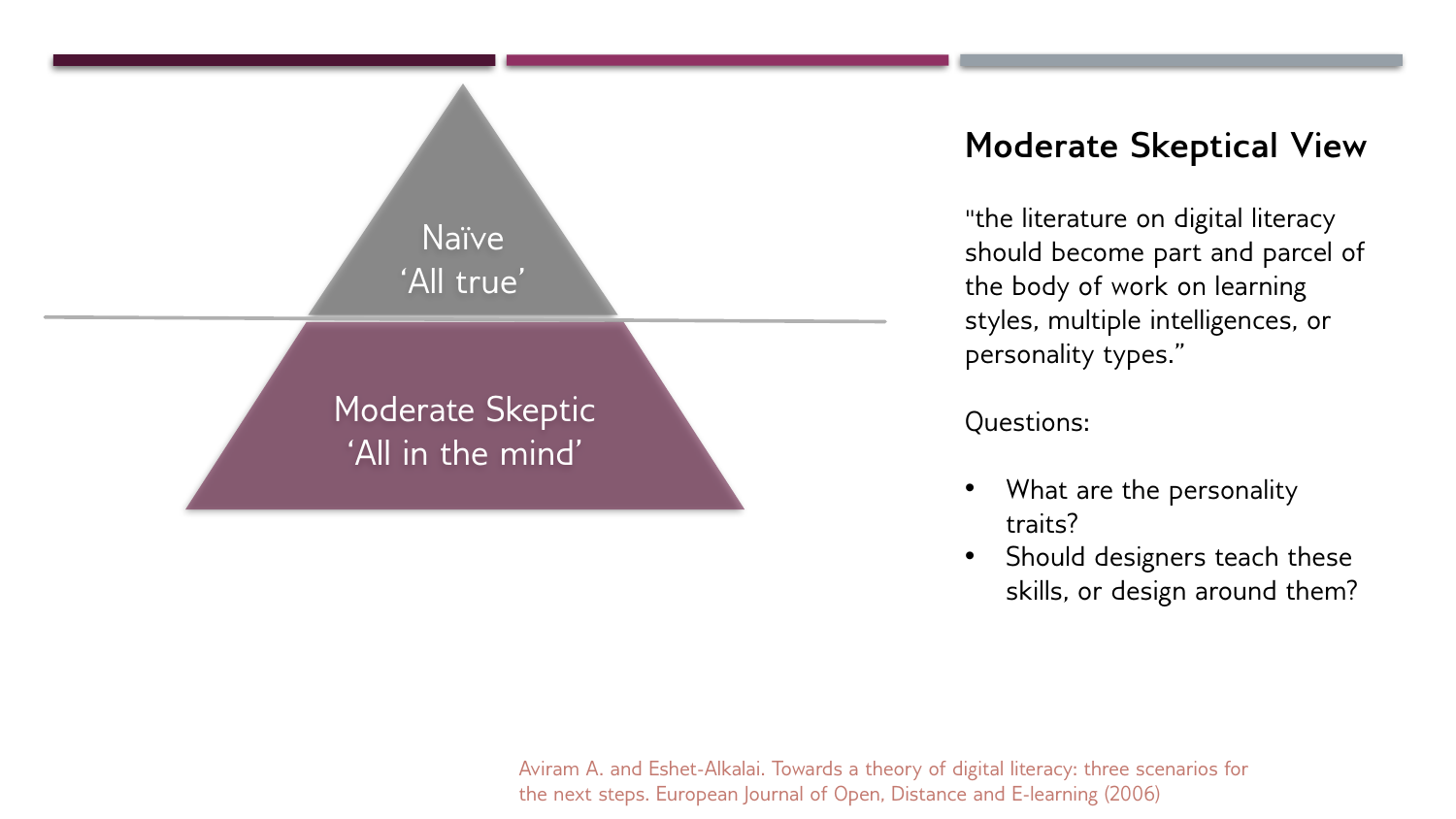

# The Digital Literacy Iceberg - Deeper
Naïve
‘All true’
Moderate Skeptical View

"the literature on digital literacy should become part and parcel of the body of work on learning styles, multiple intelligences, or personality types.”

Questions:

What are the personality traits?
Should designers teach these skills, or design around them?
Moderate Skeptic
‘All in the mind’
Aviram A. and Eshet-Alkalai. Towards a theory of digital literacy: three scenarios for the next steps. European Journal of Open, Distance and E-learning (2006)